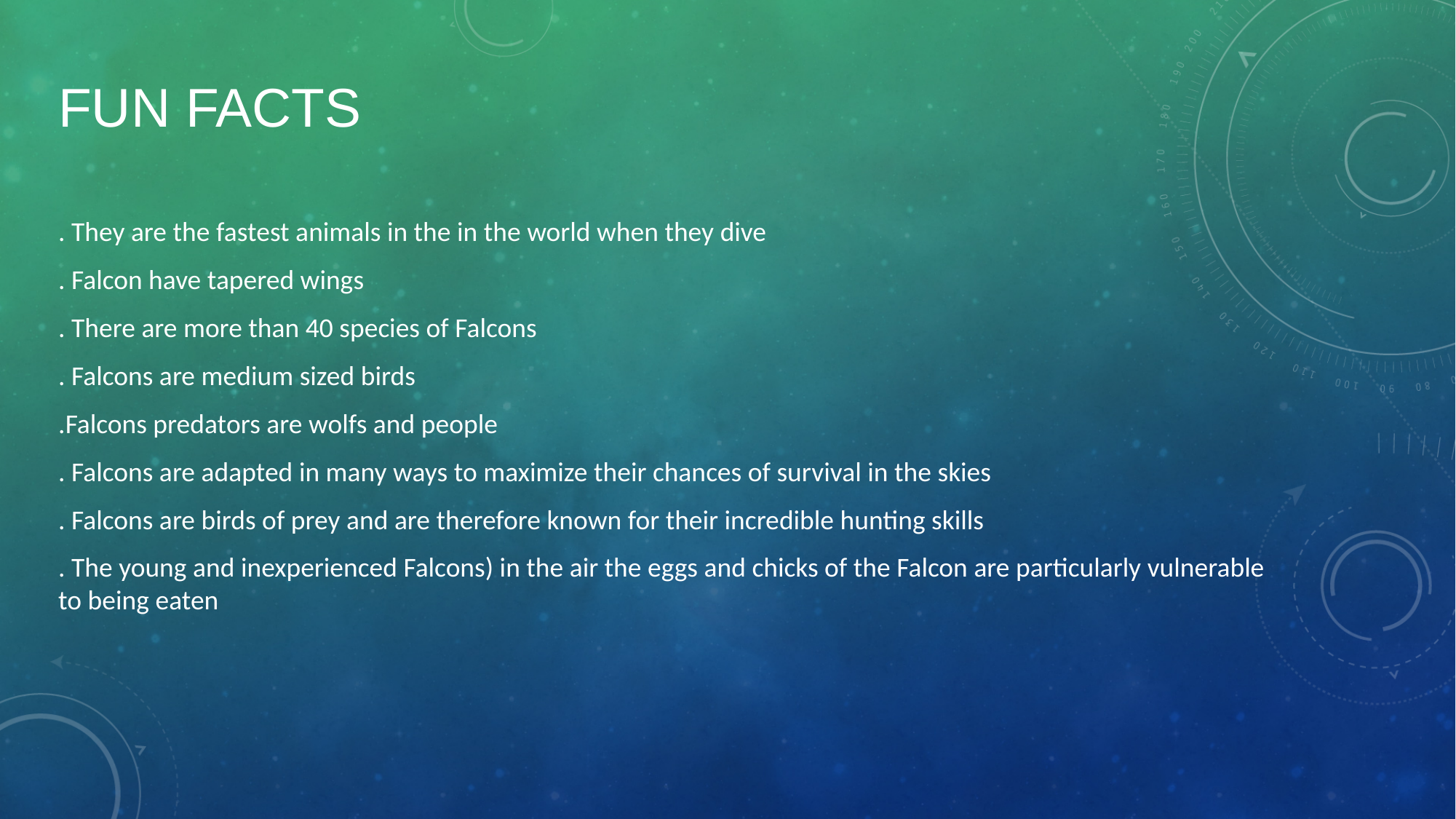

# Fun Facts
. They are the fastest animals in the in the world when they dive
. Falcon have tapered wings
. There are more than 40 species of Falcons
. Falcons are medium sized birds
.Falcons predators are wolfs and people
. Falcons are adapted in many ways to maximize their chances of survival in the skies
. Falcons are birds of prey and are therefore known for their incredible hunting skills
. The young and inexperienced Falcons) in the air the eggs and chicks of the Falcon are particularly vulnerable to being eaten